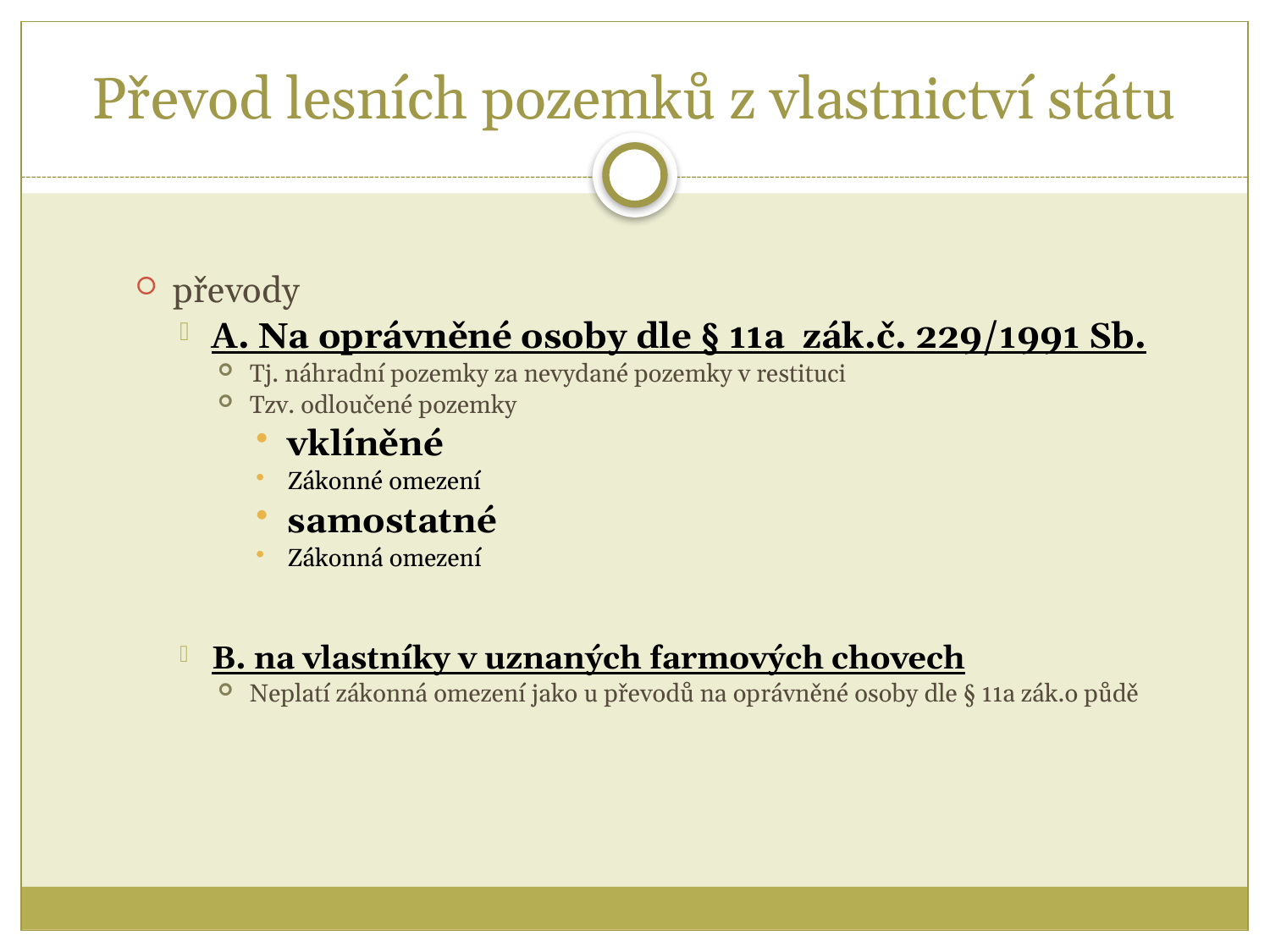

# Převod lesních pozemků z vlastnictví státu
43
převody
A. Na oprávněné osoby dle § 11a  zák.č. 229/1991 Sb.
Tj. náhradní pozemky za nevydané pozemky v restituci
Tzv. odloučené pozemky
vklíněné
Zákonné omezení
samostatné
Zákonná omezení

B. na vlastníky v uznaných farmových chovech
Neplatí zákonná omezení jako u převodů na oprávněné osoby dle § 11a zák.o půdě